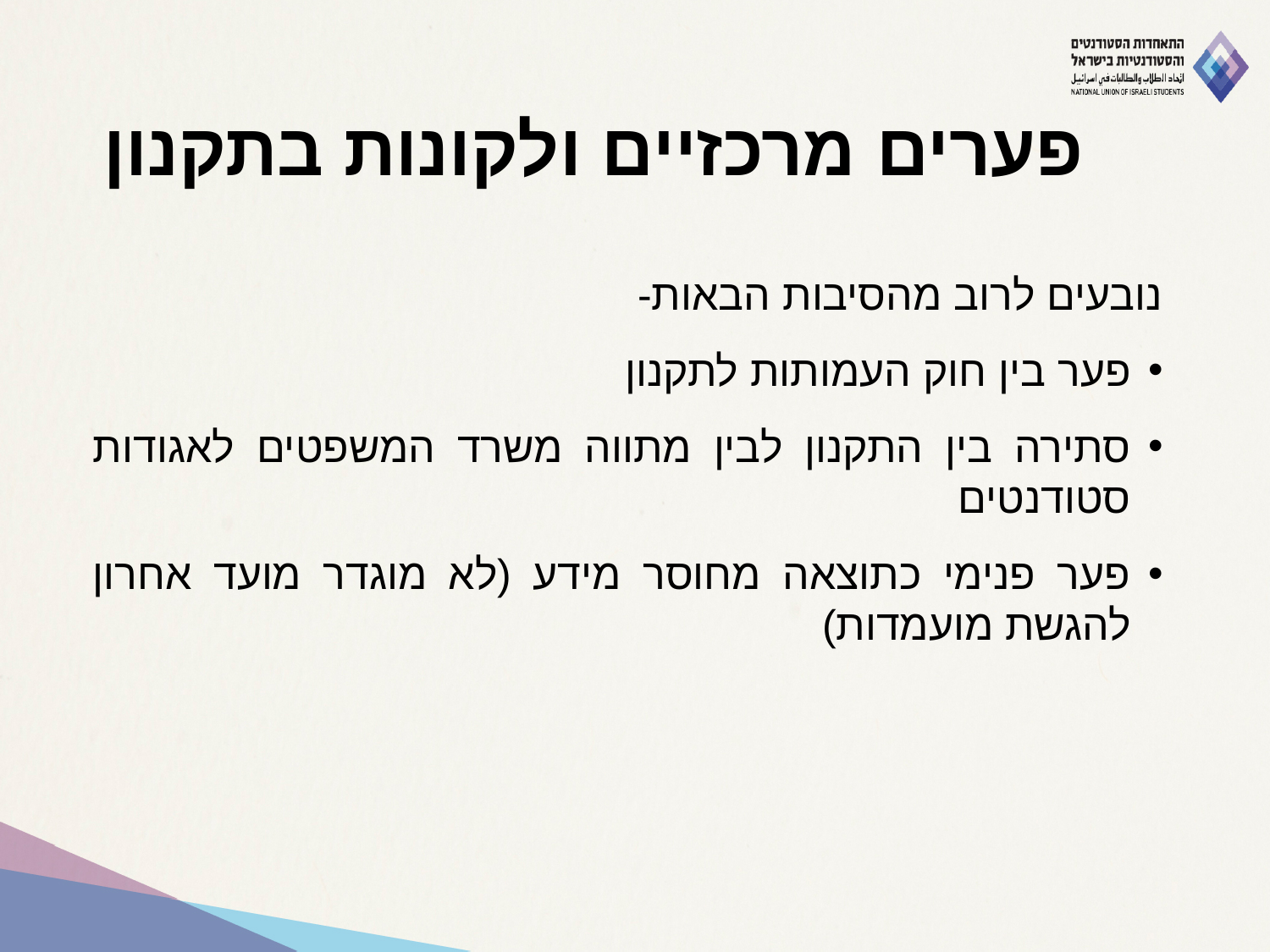

# פערים מרכזיים ולקונות בתקנון
נובעים לרוב מהסיבות הבאות-
פער בין חוק העמותות לתקנון
סתירה בין התקנון לבין מתווה משרד המשפטים לאגודות סטודנטים
פער פנימי כתוצאה מחוסר מידע (לא מוגדר מועד אחרון להגשת מועמדות)